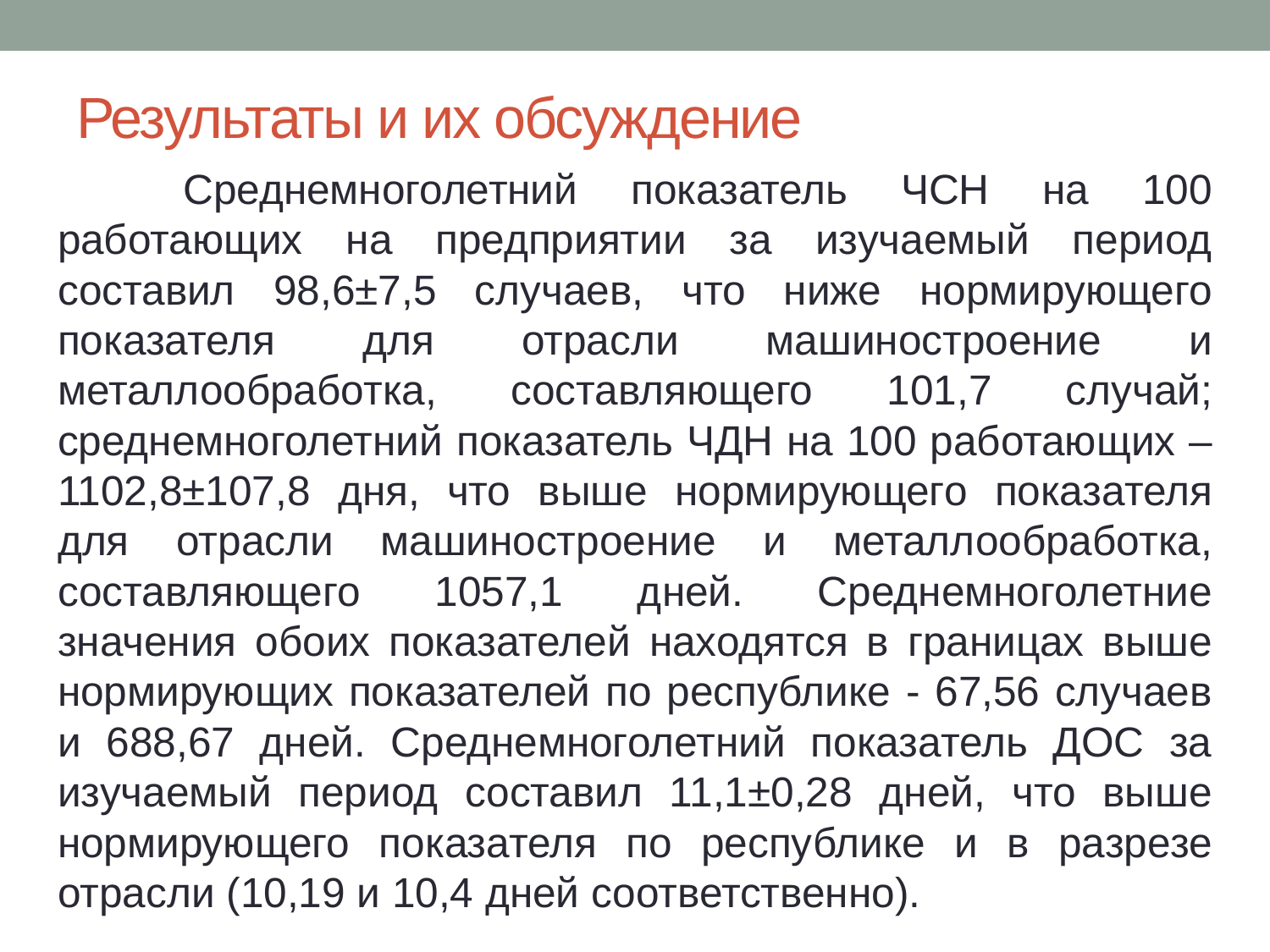

# Результаты и их обсуждение
	Среднемноголетний показатель ЧСН на 100 работающих на предприятии за изучаемый период составил 98,6±7,5 случаев, что ниже нормирующего показателя для отрасли машиностроение и металлообработка, составляющего 101,7 случай; среднемноголетний показатель ЧДН на 100 работающих – 1102,8±107,8 дня, что выше нормирующего показателя для отрасли машиностроение и металлообработка, составляющего 1057,1 дней. Среднемноголетние значения обоих показателей находятся в границах выше нормирующих показателей по республике - 67,56 случаев и 688,67 дней. Среднемноголетний показатель ДОС за изучаемый период составил 11,1±0,28 дней, что выше нормирующего показателя по республике и в разрезе отрасли (10,19 и 10,4 дней соответственно).